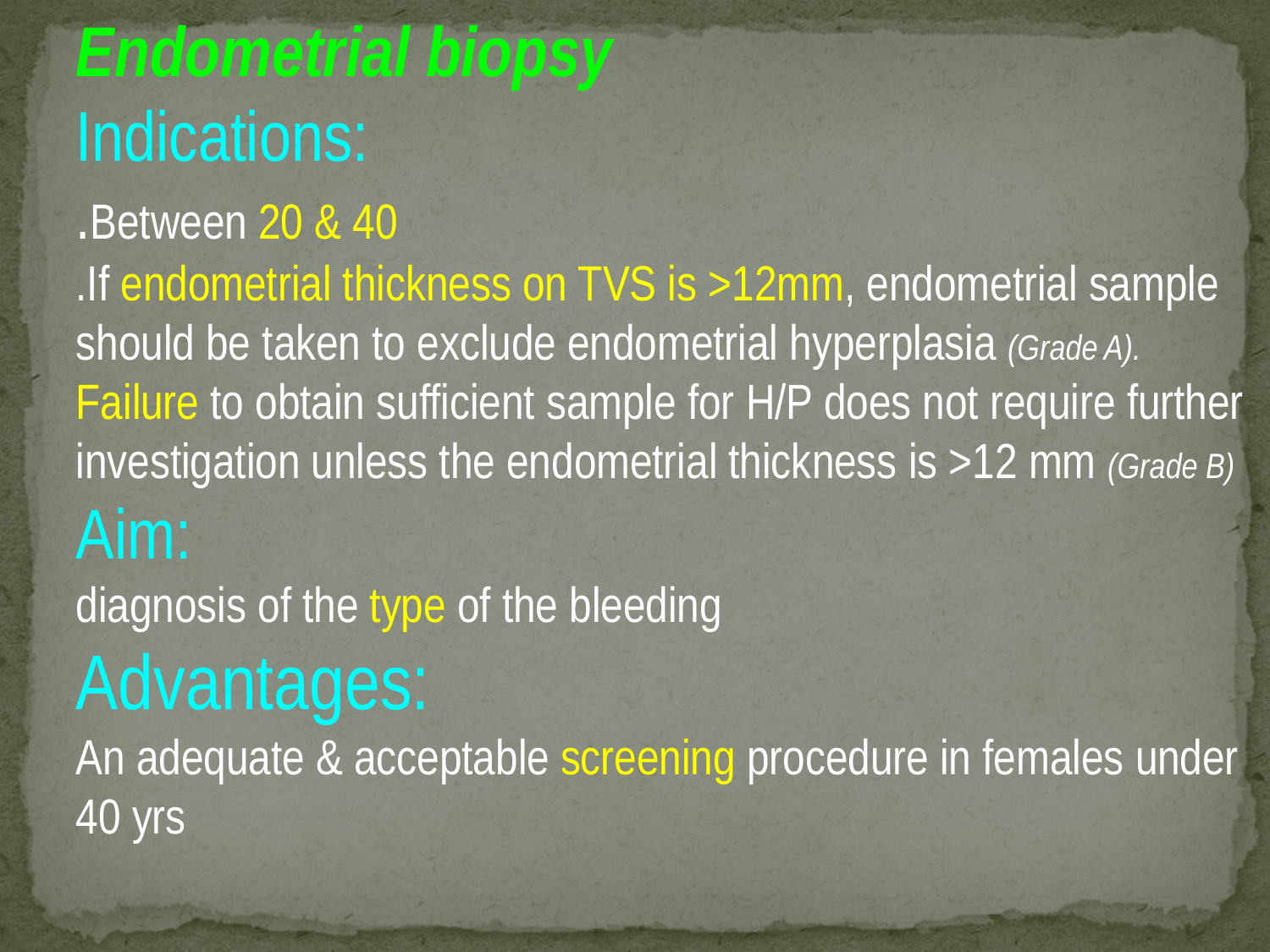

Endometrial biopsy
Indications:
.Between 20 & 40
.If endometrial thickness on TVS is >12mm, endometrial sample should be taken to exclude endometrial hyperplasia (Grade A).
Failure to obtain sufficient sample for H/P does not require further investigation unless the endometrial thickness is >12 mm (Grade B)
Aim:
diagnosis of the type of the bleeding
Advantages:
An adequate & acceptable screening procedure in females under 40 yrs